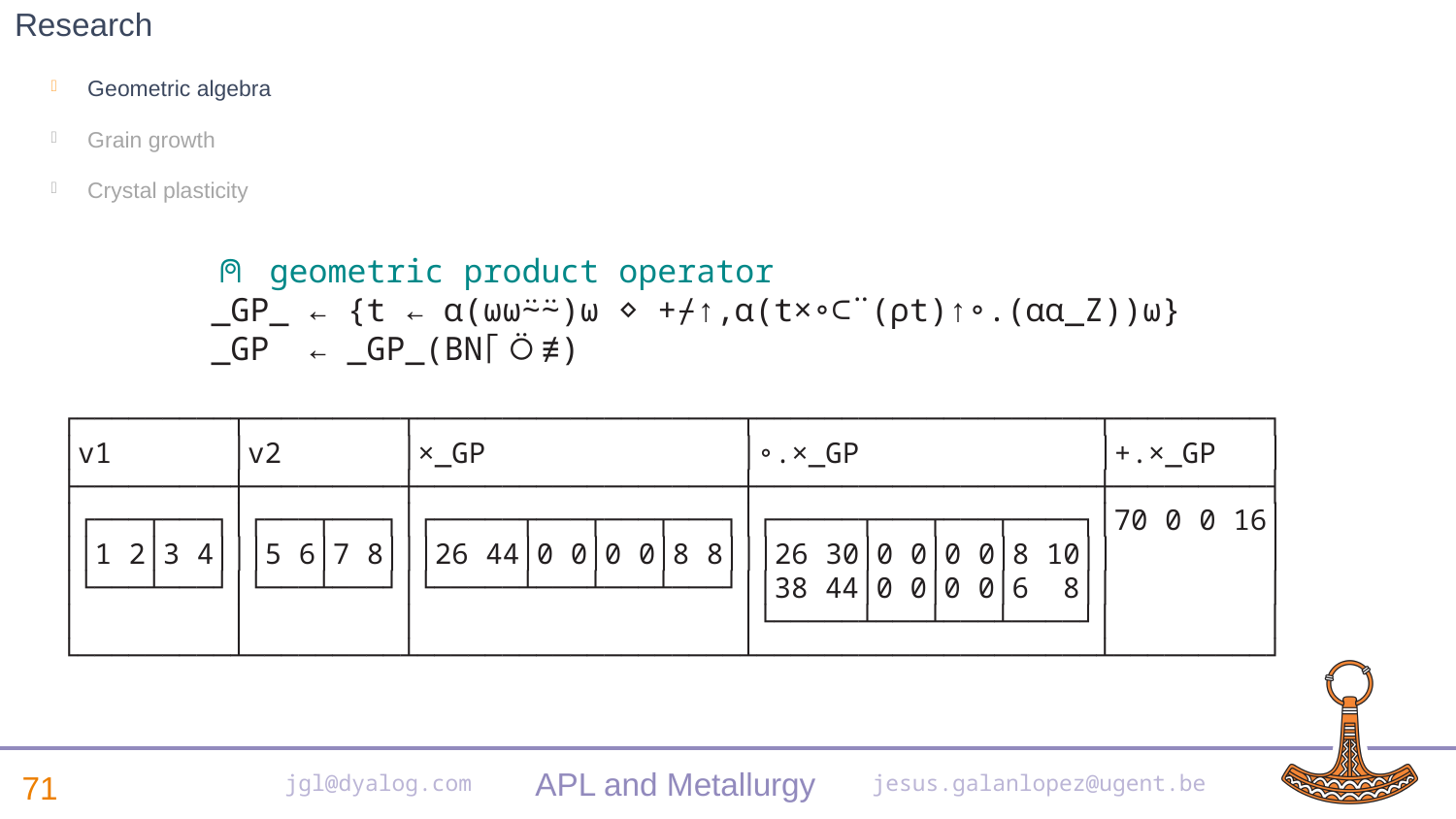

# Research
Geometric algebra
Grain growth
Crystal plasticity
⍝ geometric product operator
_GP_ ← {t ← ⍺(⍵⍵⍨⍨)⍵ ⋄ +⌿↑,⍺(t×∘⊂¨(⍴t)↑∘.(⍺⍺_Z))⍵}
_GP  ← _GP_(BN⌈⍥≢)
┌─────────┬─────────┬───────────────────┬────────────────────┬─────────┐
│v1       │v2       │×_GP               │∘.×_GP              │+.×_GP   │
├─────────┼─────────┼───────────────────┼────────────────────┼─────────┤
│┌───┬───┐│┌───┬───┐│┌─────┬───┬───┬───┐│┌─────┬───┬───┬────┐│70 0 0 16│
││1 2│3 4│││5 6│7 8│││26 44│0 0│0 0│8 8│││26 30│0 0│0 0│8 10││         │
│└───┴───┘│└───┴───┘│└─────┴───┴───┴───┘││38 44│0 0│0 0│6  8││         │
│         │         │                   │└─────┴───┴───┴────┘│         │
└─────────┴─────────┴───────────────────┴────────────────────┴─────────┘